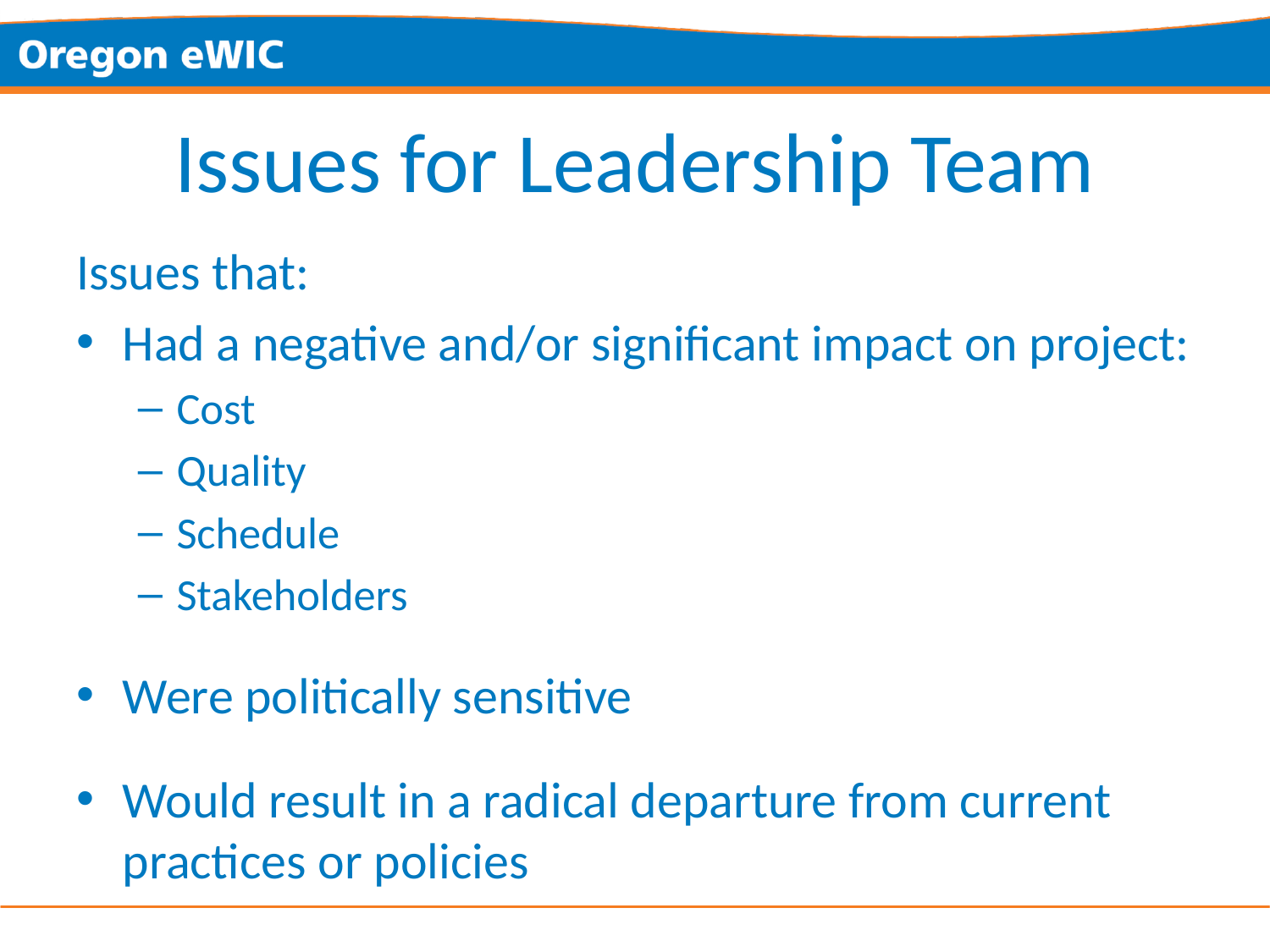

# Issues for Leadership Team
Issues that:
Had a negative and/or significant impact on project:
Cost
Quality
Schedule
Stakeholders

Were politically sensitive

Would result in a radical departure from current practices or policies